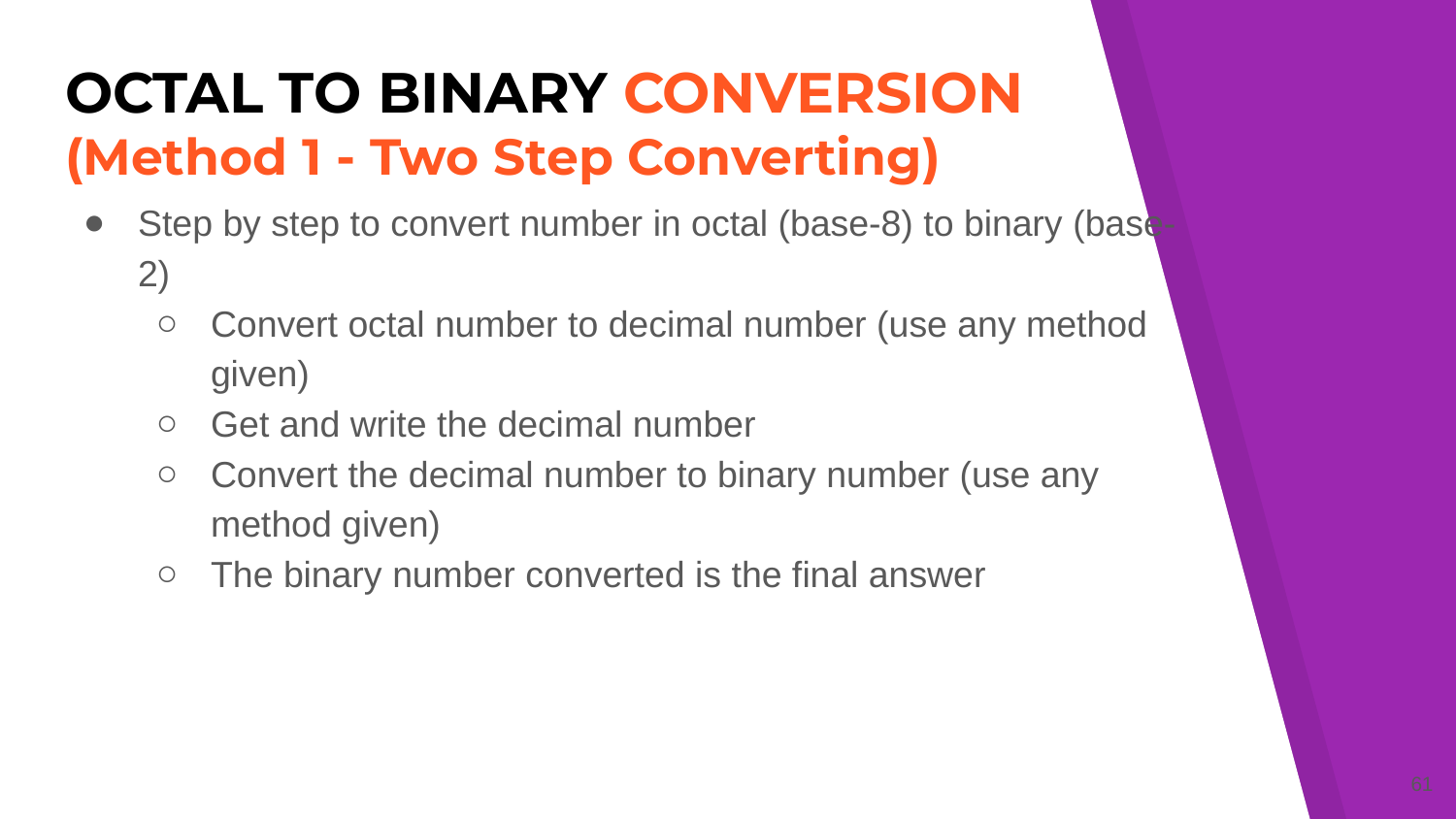

# OCTAL TO BINARY CONVERSION (Method 1 - Two Step Converting)
Step by step to convert number in octal (base-8) to binary (base-2)
Convert octal number to decimal number (use any method given)
Get and write the decimal number
Convert the decimal number to binary number (use any method given)
The binary number converted is the final answer
61